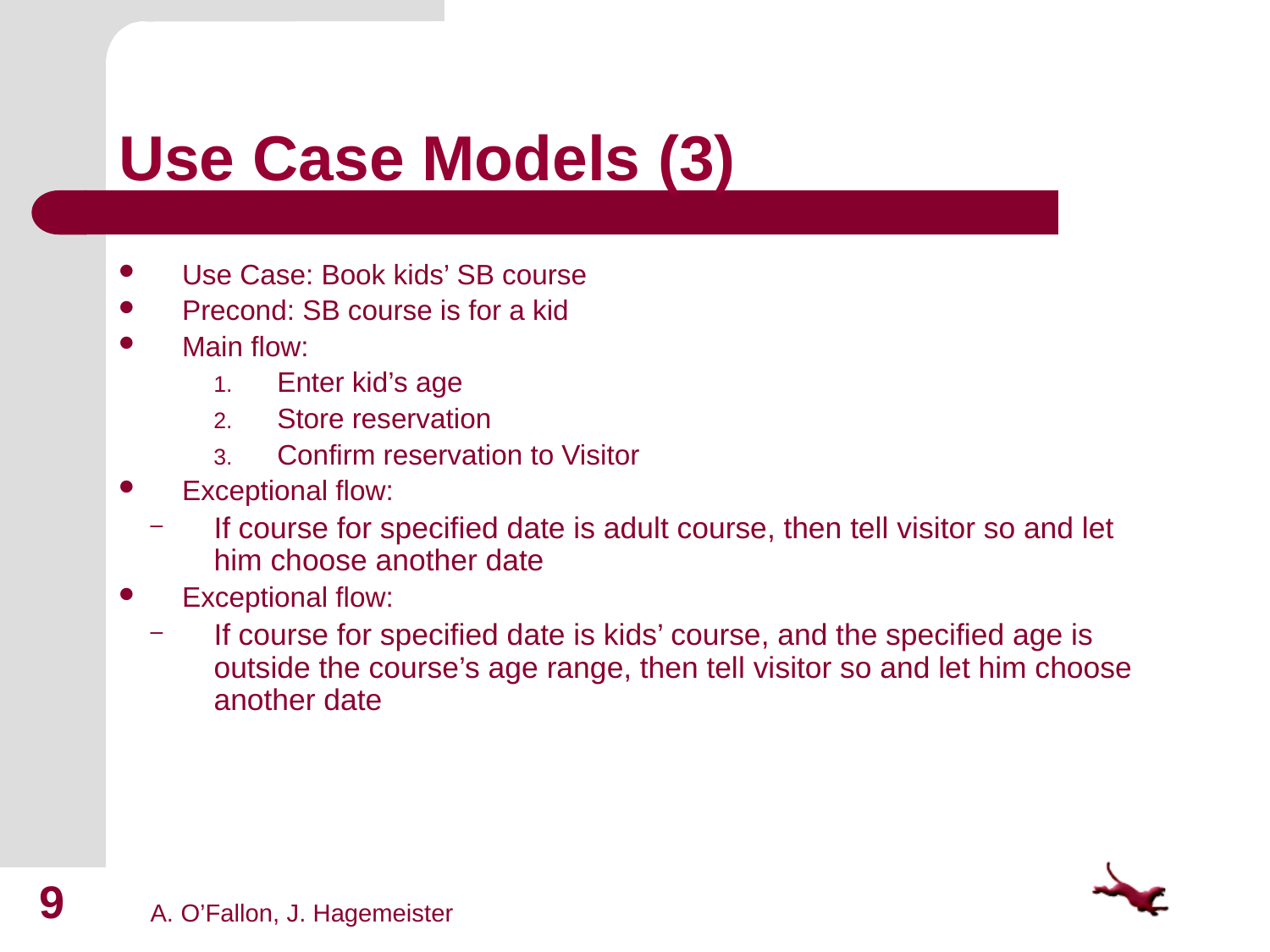

# Use Case Models (3)
Use Case: Book kids’ SB course
Precond: SB course is for a kid
Main flow:
Enter kid’s age
Store reservation
Confirm reservation to Visitor
Exceptional flow:
If course for specified date is adult course, then tell visitor so and let him choose another date
Exceptional flow:
If course for specified date is kids’ course, and the specified age is outside the course’s age range, then tell visitor so and let him choose another date
9
A. O’Fallon, J. Hagemeister